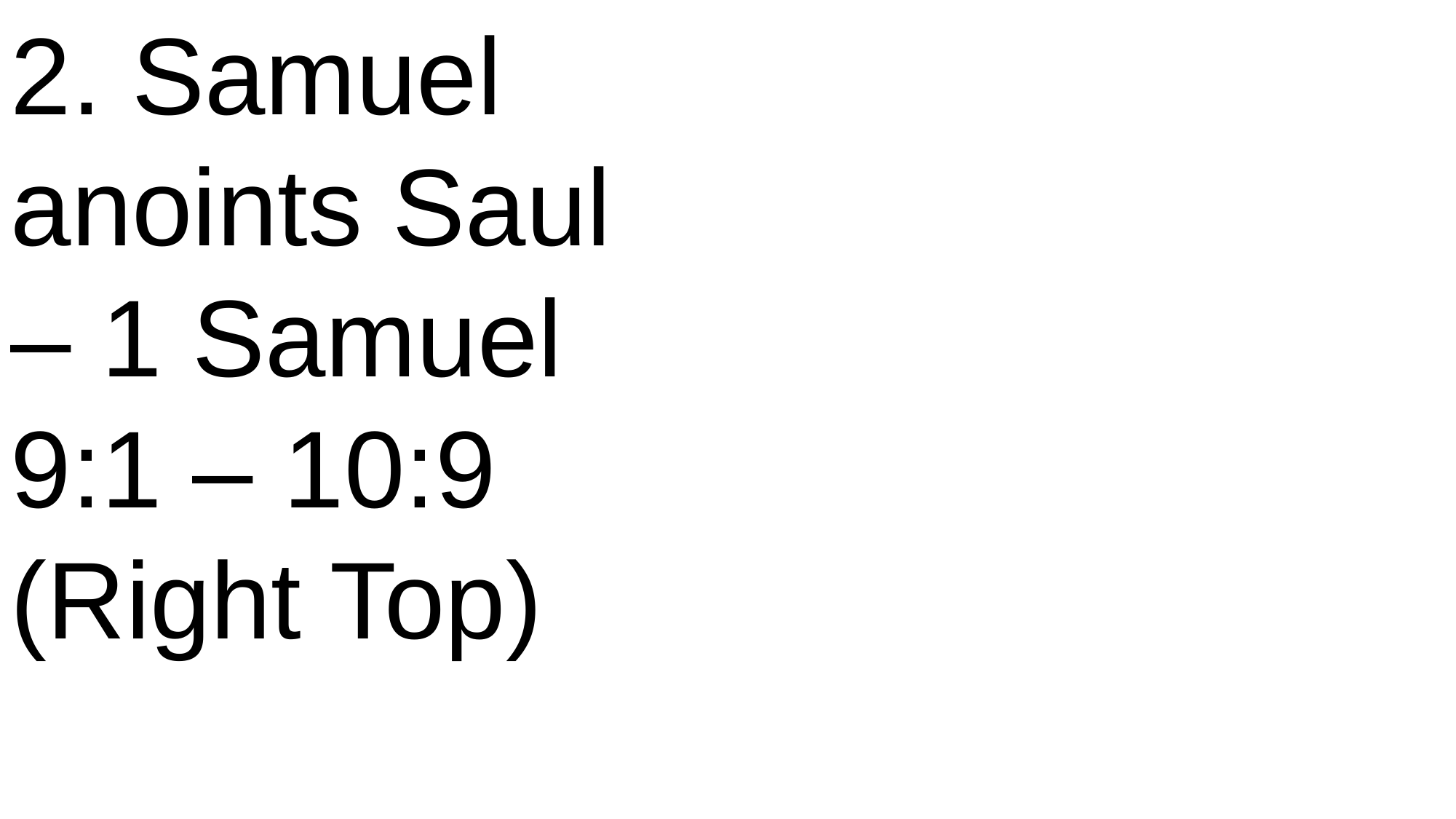

2. Samuel anoints Saul – 1 Samuel 9:1 – 10:9 (Right Top)
1 Samuel